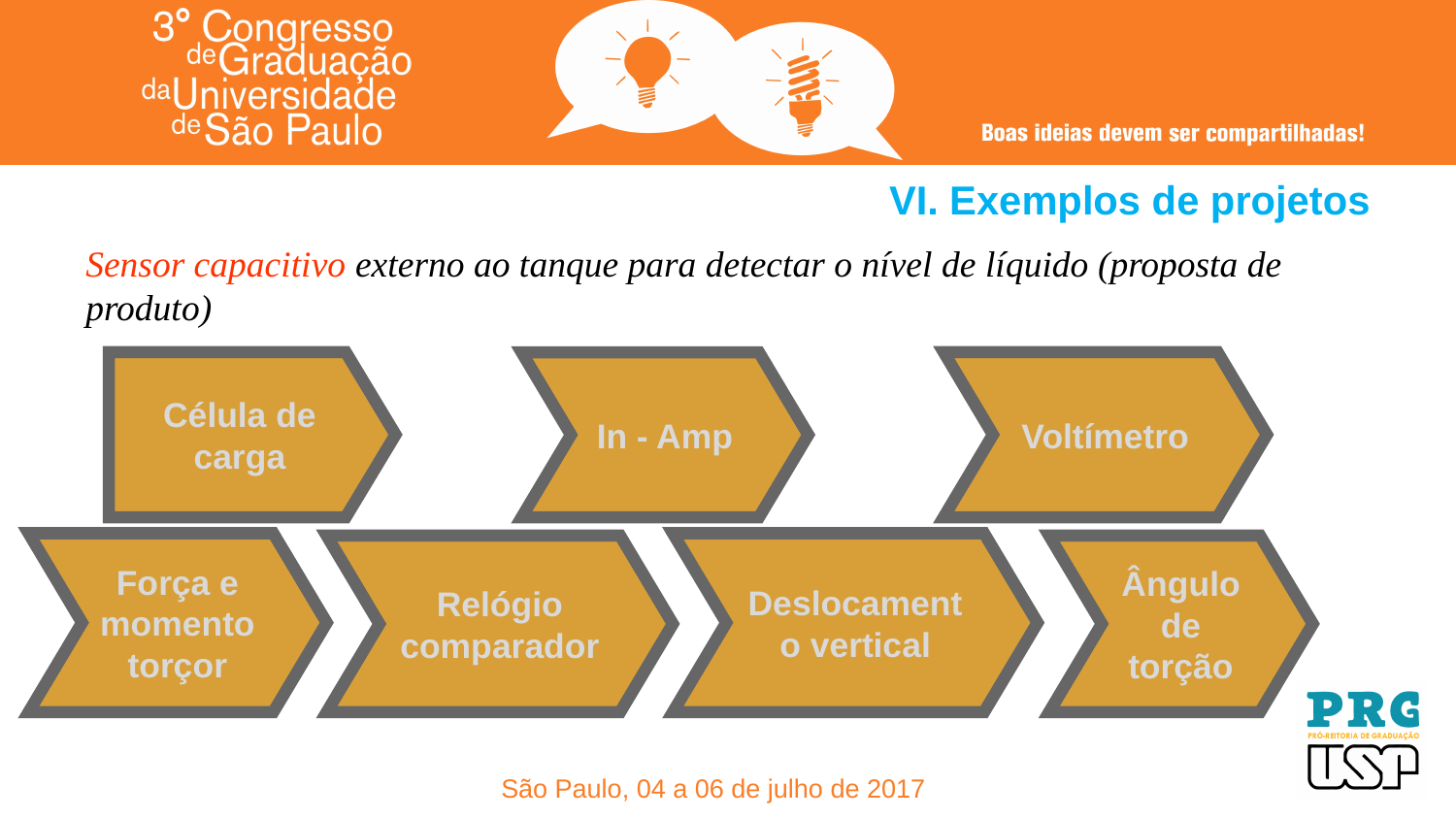

VI. Exemplos de projetos
Sensor capacitivo externo ao tanque para detectar o nível de líquido (proposta de  produto)
Célula de carga
Voltímetro
In - Amp
Deslocamento vertical
Força e momento torçor
Ângulo de torção
Relógio comparador